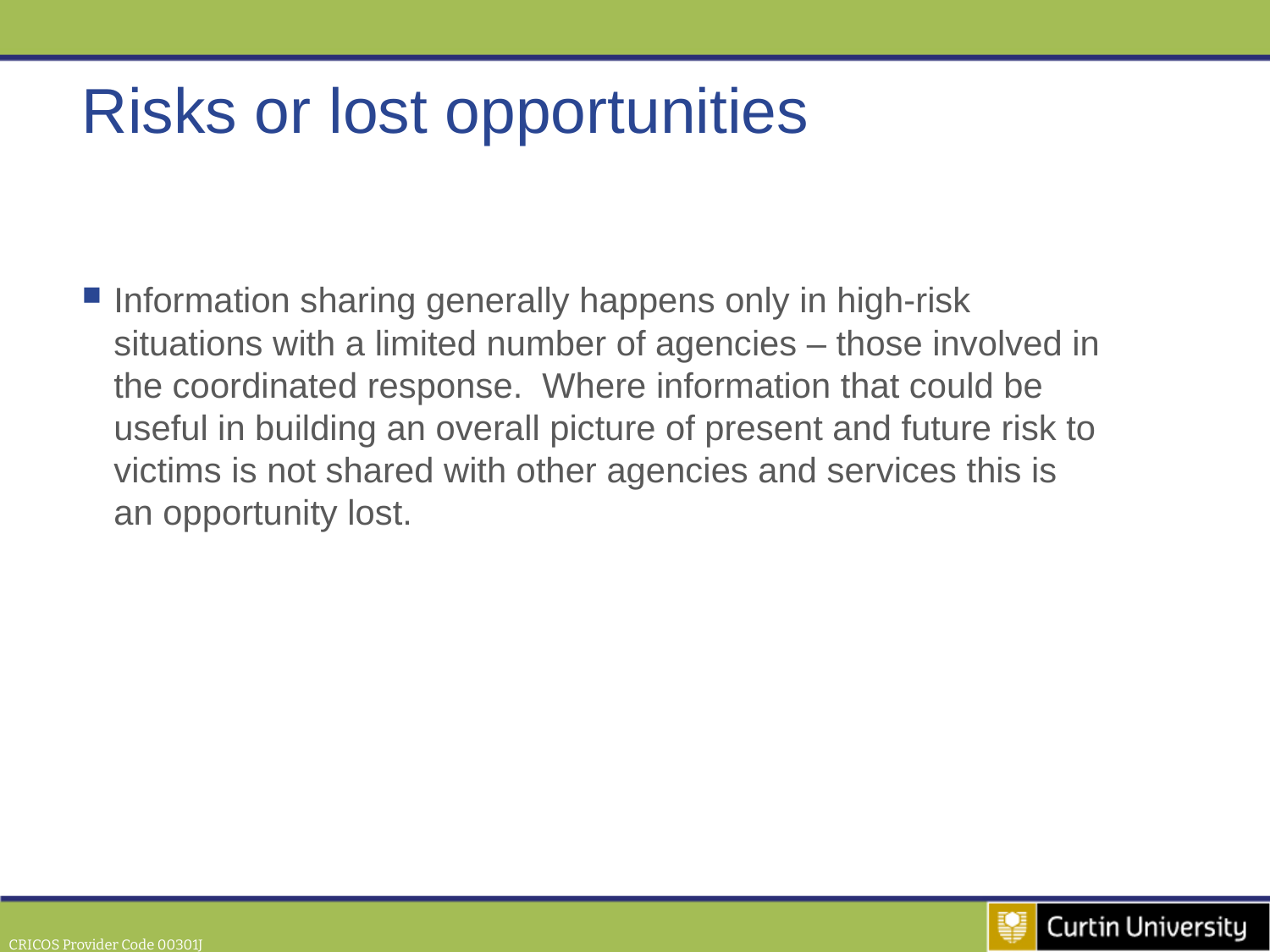

# Risks or lost opportunities

Information sharing generally happens only in high-risk situations with a limited number of agencies – those involved in the coordinated response.  Where information that could be useful in building an overall picture of present and future risk to victims is not shared with other agencies and services this is an opportunity lost.